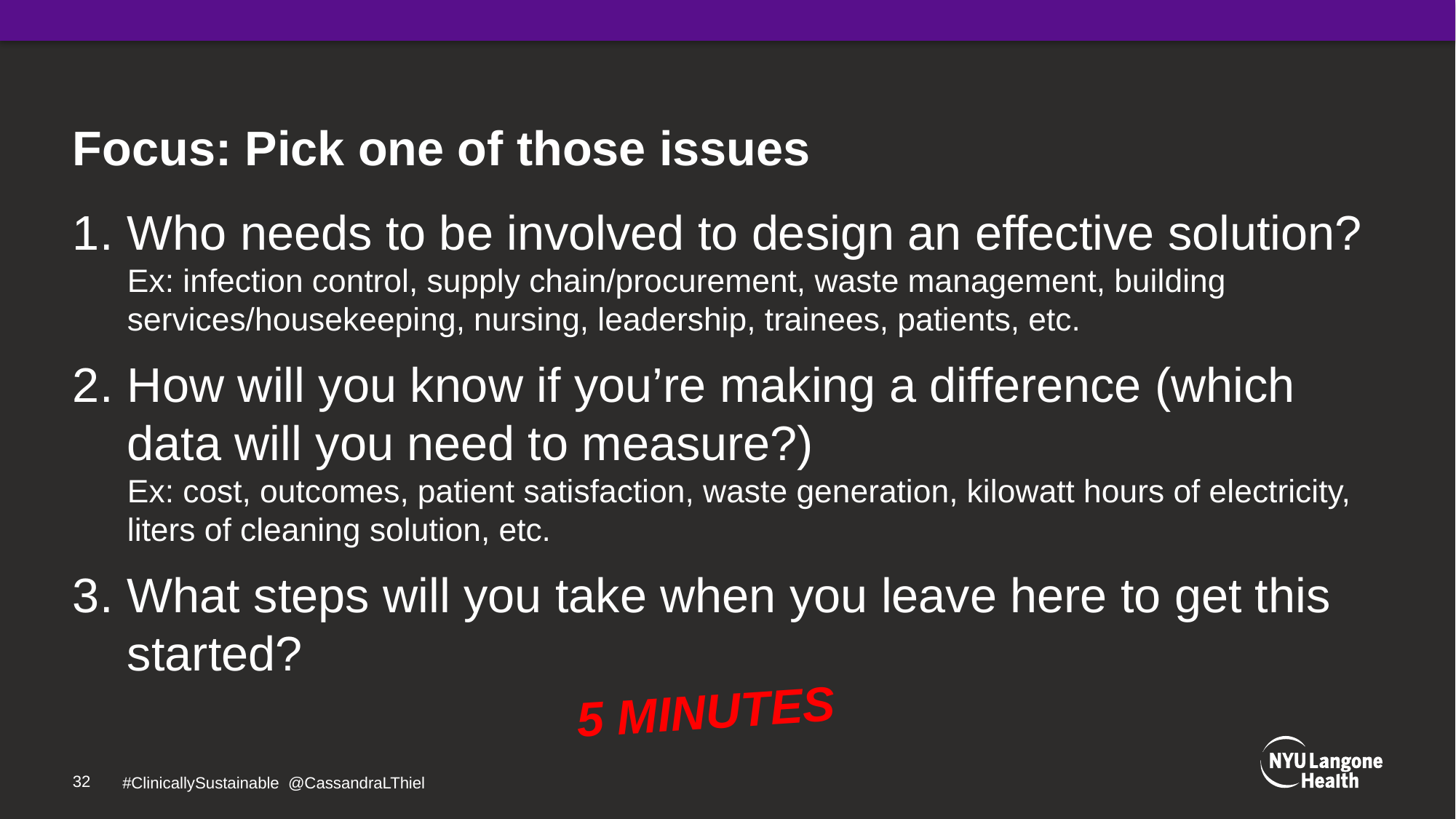

# Focus: Pick one of those issues
Who needs to be involved to design an effective solution?
Ex: infection control, supply chain/procurement, waste management, building services/housekeeping, nursing, leadership, trainees, patients, etc.
How will you know if you’re making a difference (which data will you need to measure?)
Ex: cost, outcomes, patient satisfaction, waste generation, kilowatt hours of electricity, liters of cleaning solution, etc.
What steps will you take when you leave here to get this started?
5 MINUTES
32
#ClinicallySustainable  @CassandraLThiel